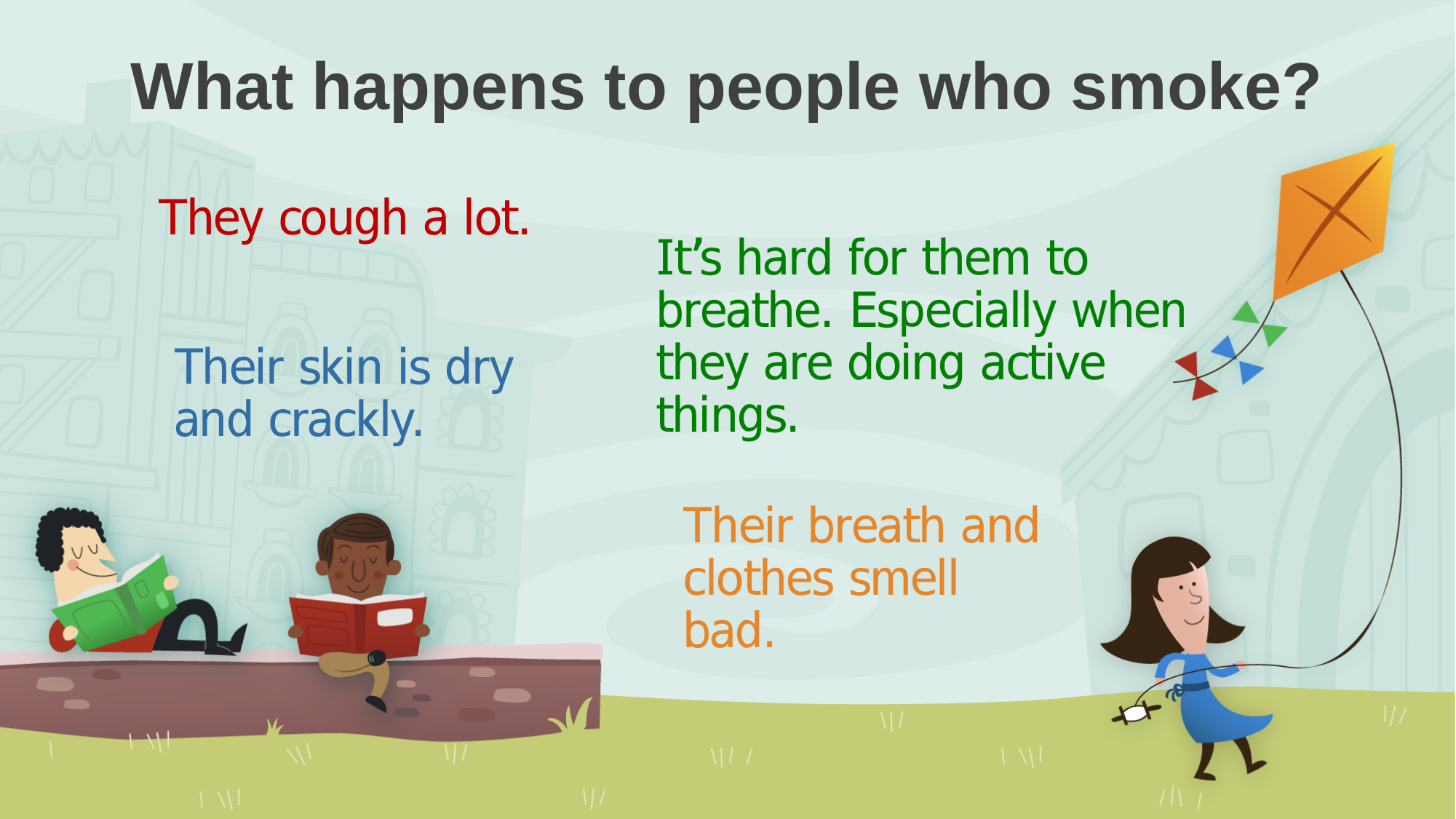

What happens to people who smoke?
They cough a lot.
It’s hard for them to breathe. Especially when they are doing active things.
Their skin is dry and crackly.
Their breath and clothes smell bad.